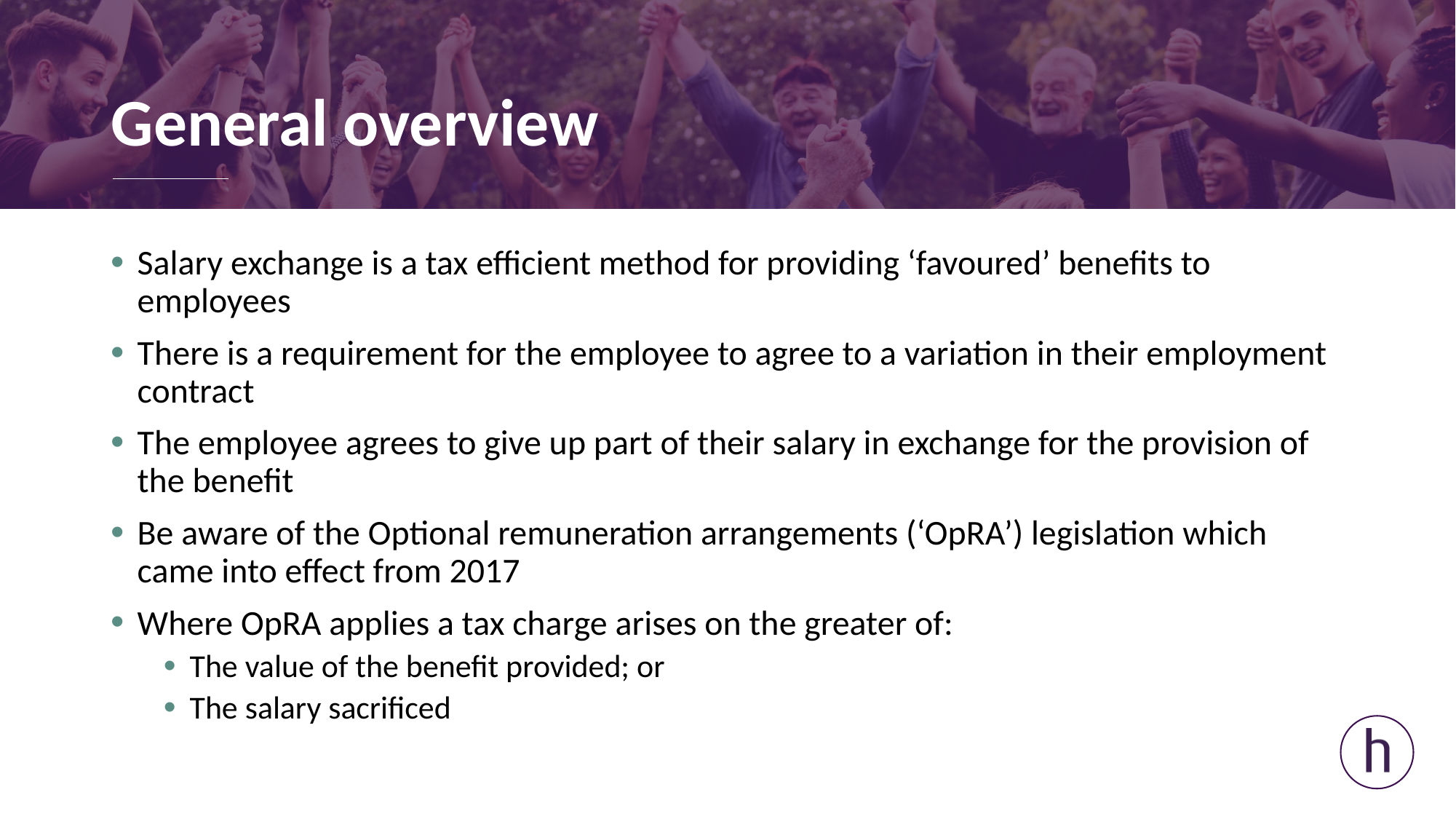

# General overview
Salary exchange is a tax efficient method for providing ‘favoured’ benefits to employees
There is a requirement for the employee to agree to a variation in their employment contract
The employee agrees to give up part of their salary in exchange for the provision of the benefit
Be aware of the Optional remuneration arrangements (‘OpRA’) legislation which came into effect from 2017
Where OpRA applies a tax charge arises on the greater of:
The value of the benefit provided; or
The salary sacrificed